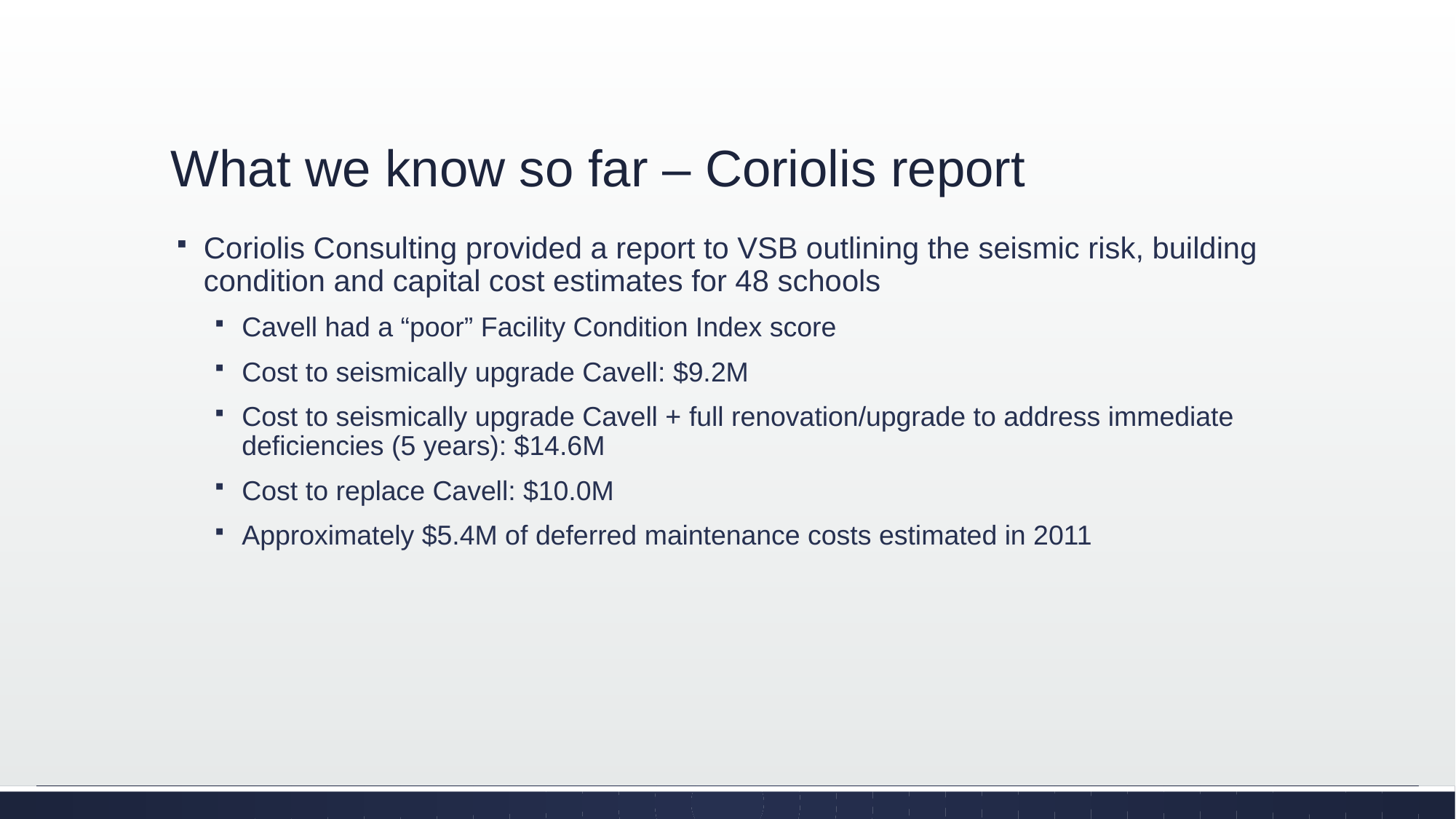

# What we know so far – Coriolis report
Coriolis Consulting provided a report to VSB outlining the seismic risk, building condition and capital cost estimates for 48 schools
Cavell had a “poor” Facility Condition Index score
Cost to seismically upgrade Cavell: $9.2M
Cost to seismically upgrade Cavell + full renovation/upgrade to address immediate deficiencies (5 years): $14.6M
Cost to replace Cavell: $10.0M
Approximately $5.4M of deferred maintenance costs estimated in 2011